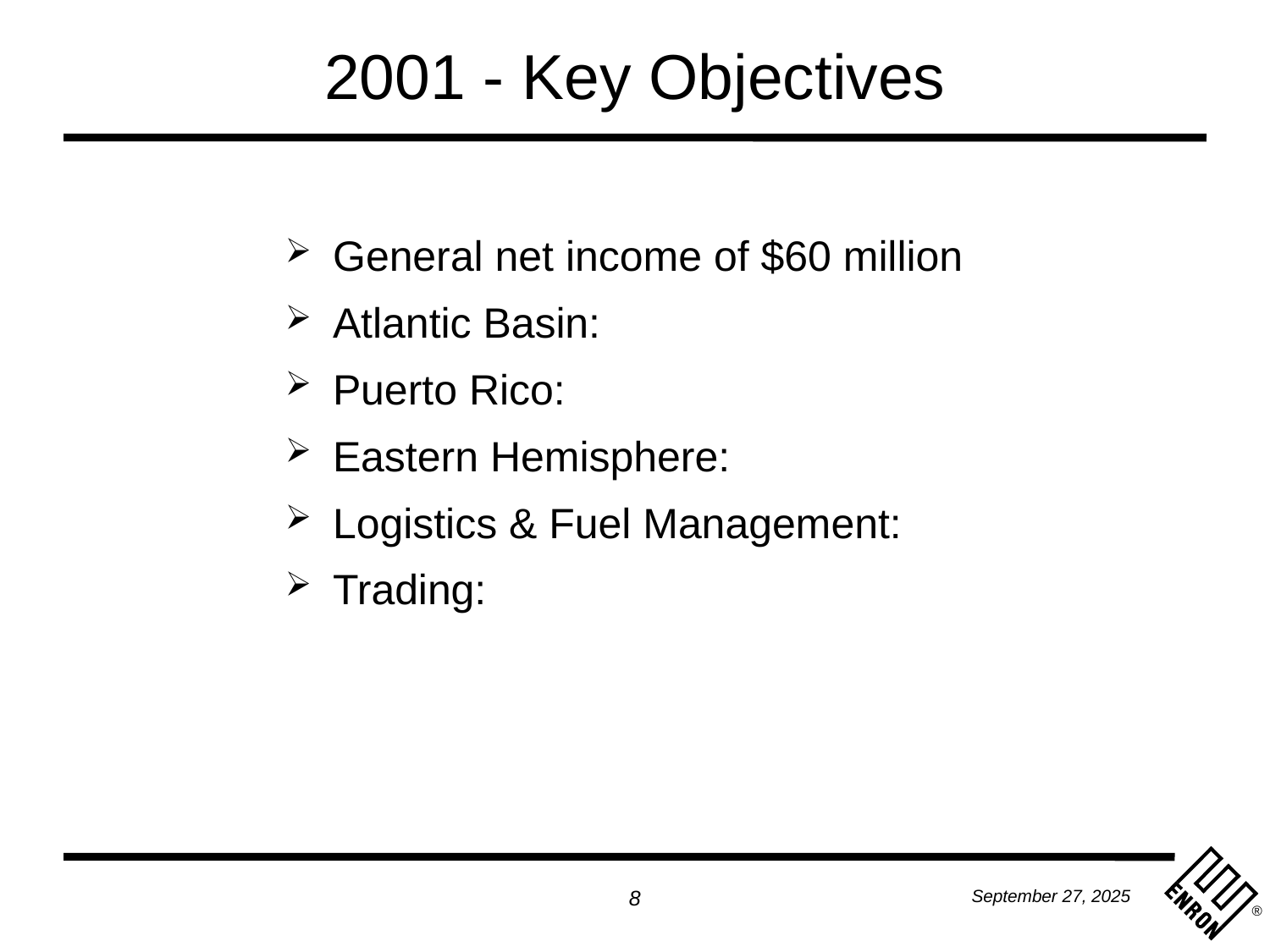

# 2001 - Key Objectives
General net income of $60 million
Atlantic Basin:
Puerto Rico:
Eastern Hemisphere:
Logistics & Fuel Management:
Trading:
8
September 27, 2025